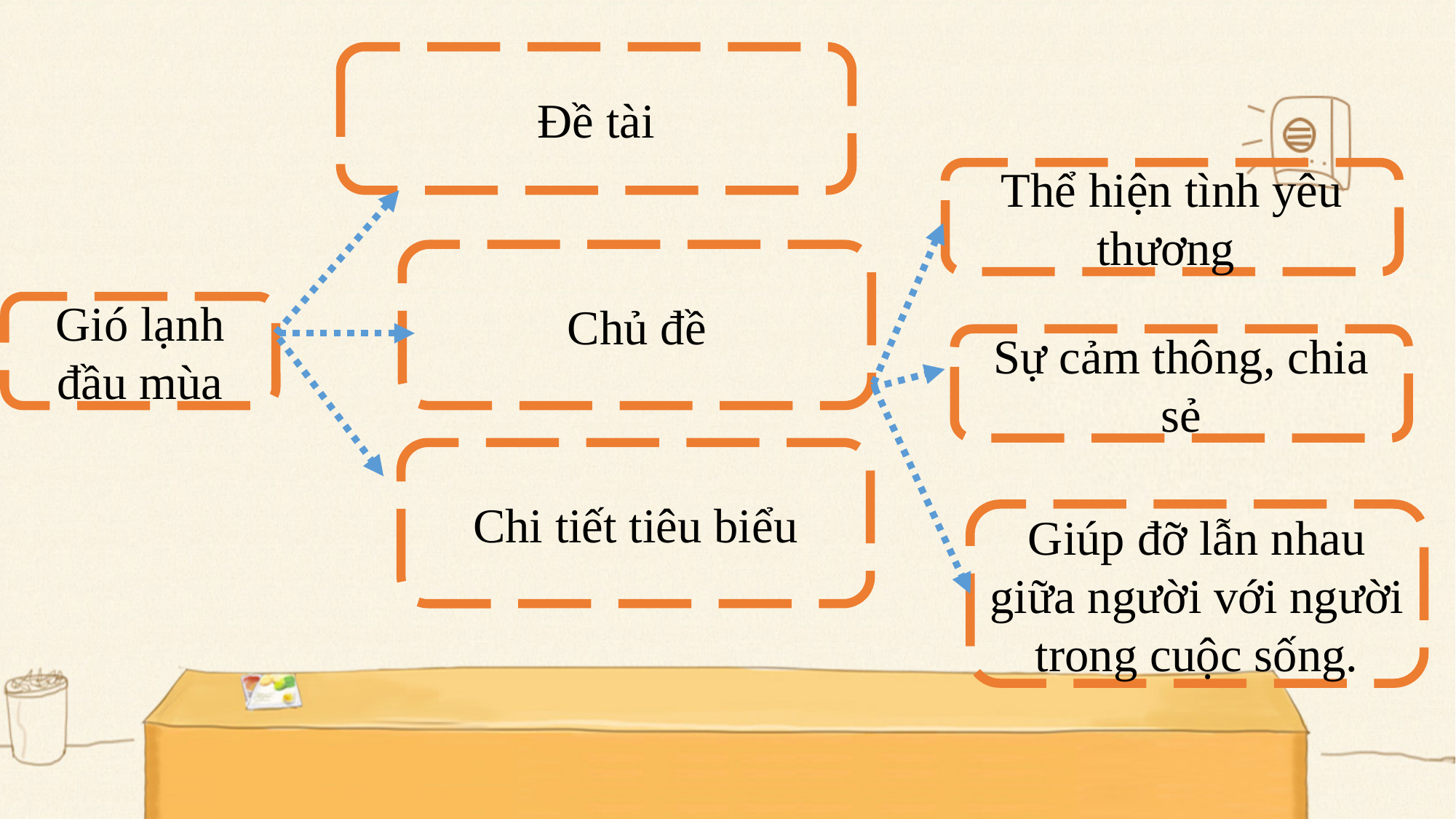

Đề tài
Thể hiện tình yêu thương
Chủ đề
Gió lạnh đầu mùa
Sự cảm thông, chia sẻ
Chi tiết tiêu biểu
Giúp đỡ lẫn nhau giữa người với người trong cuộc sống.